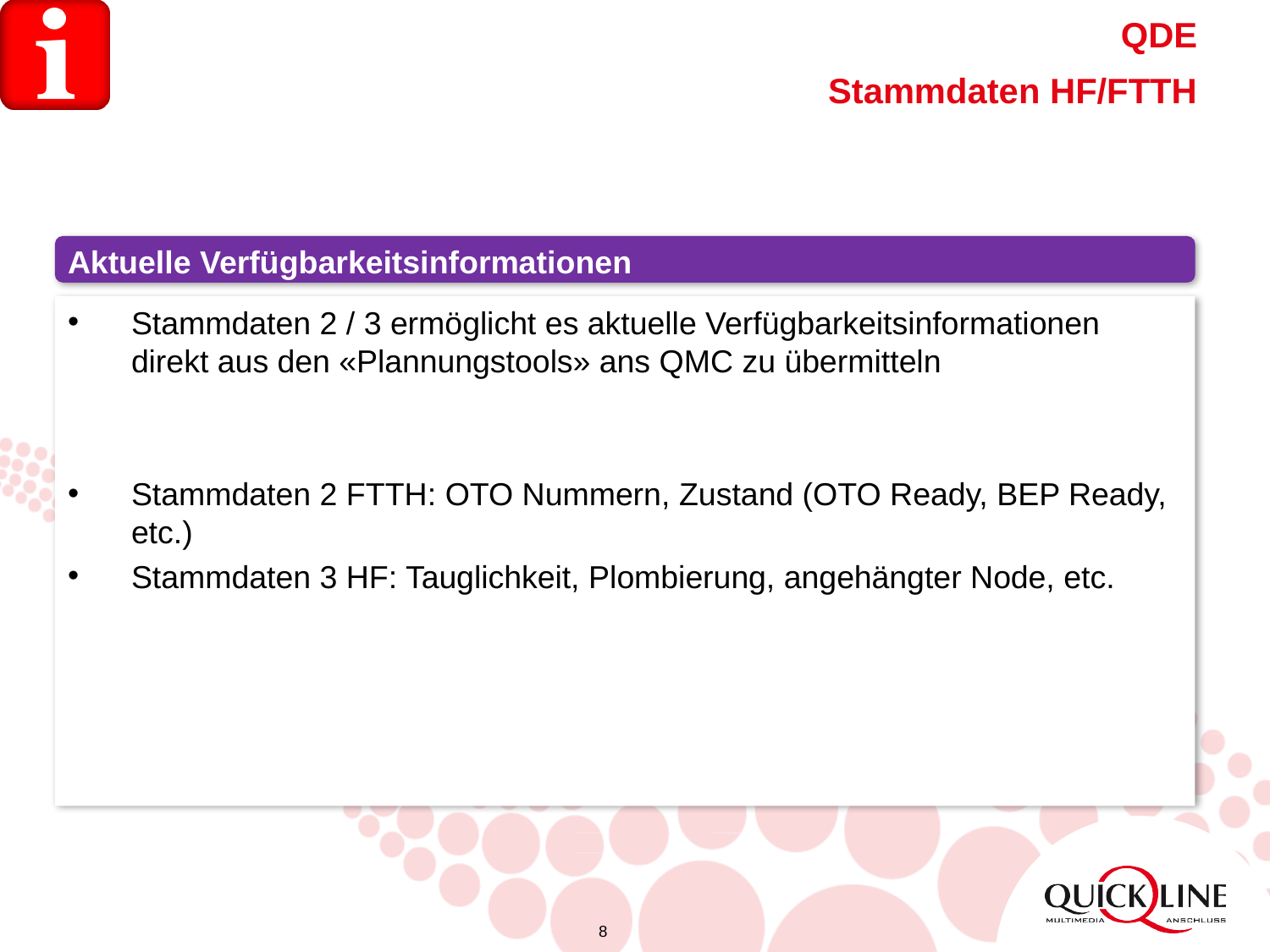

QDE
Stammdaten HF/FTTH
Aktuelle Verfügbarkeitsinformationen
Stammdaten 2 / 3 ermöglicht es aktuelle Verfügbarkeitsinformationen direkt aus den «Plannungstools» ans QMC zu übermitteln

Stammdaten 2 FTTH: OTO Nummern, Zustand (OTO Ready, BEP Ready, etc.)
Stammdaten 3 HF: Tauglichkeit, Plombierung, angehängter Node, etc.

8